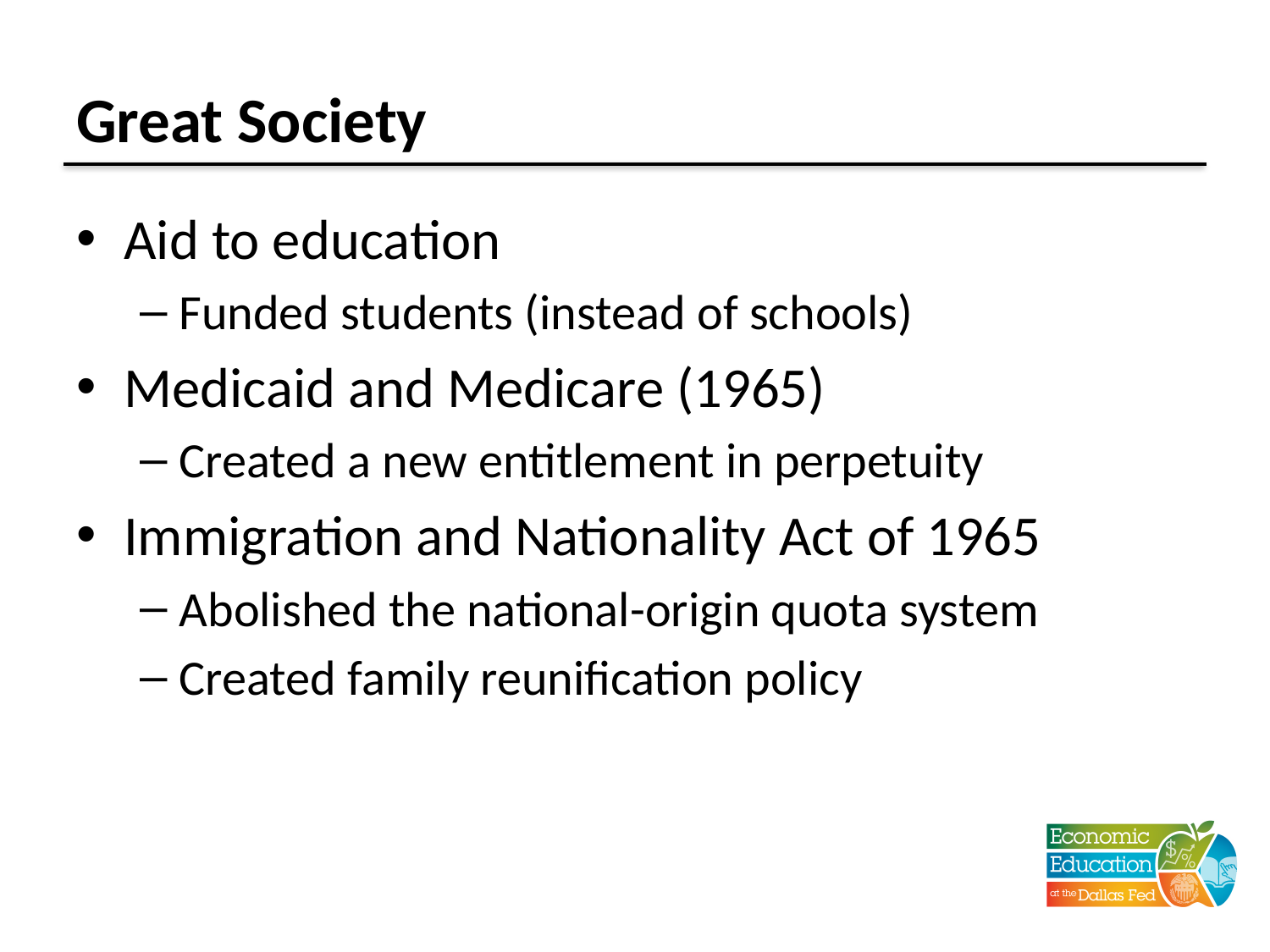

# Great Society
Aid to education
Funded students (instead of schools)
Medicaid and Medicare (1965)
Created a new entitlement in perpetuity
Immigration and Nationality Act of 1965
Abolished the national-origin quota system
Created family reunification policy